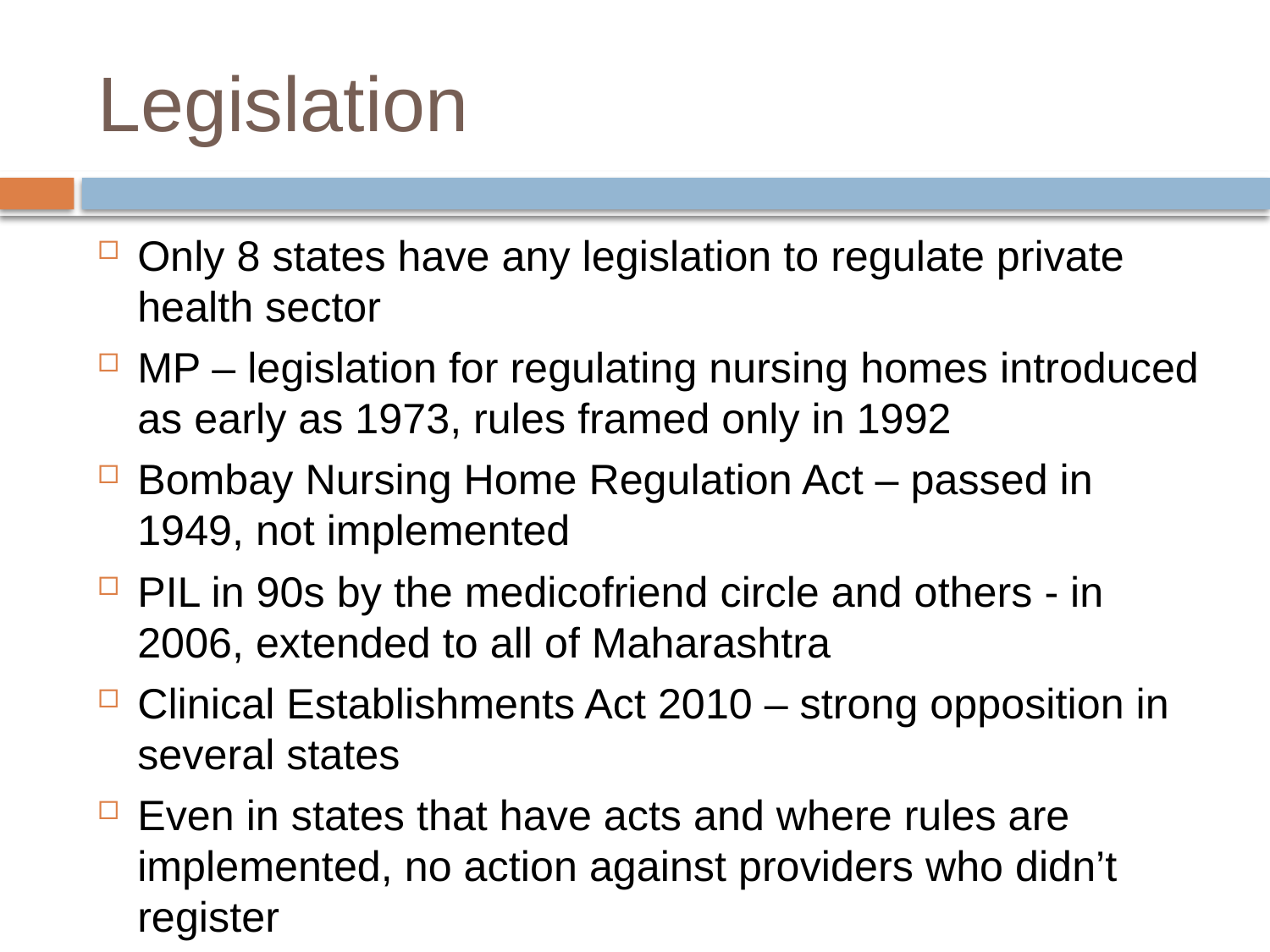

# Legislation
Only 8 states have any legislation to regulate private health sector
MP – legislation for regulating nursing homes introduced as early as 1973, rules framed only in 1992
Bombay Nursing Home Regulation Act – passed in 1949, not implemented
PIL in 90s by the medicofriend circle and others - in 2006, extended to all of Maharashtra
Clinical Establishments Act 2010 – strong opposition in several states
Even in states that have acts and where rules are implemented, no action against providers who didn’t register